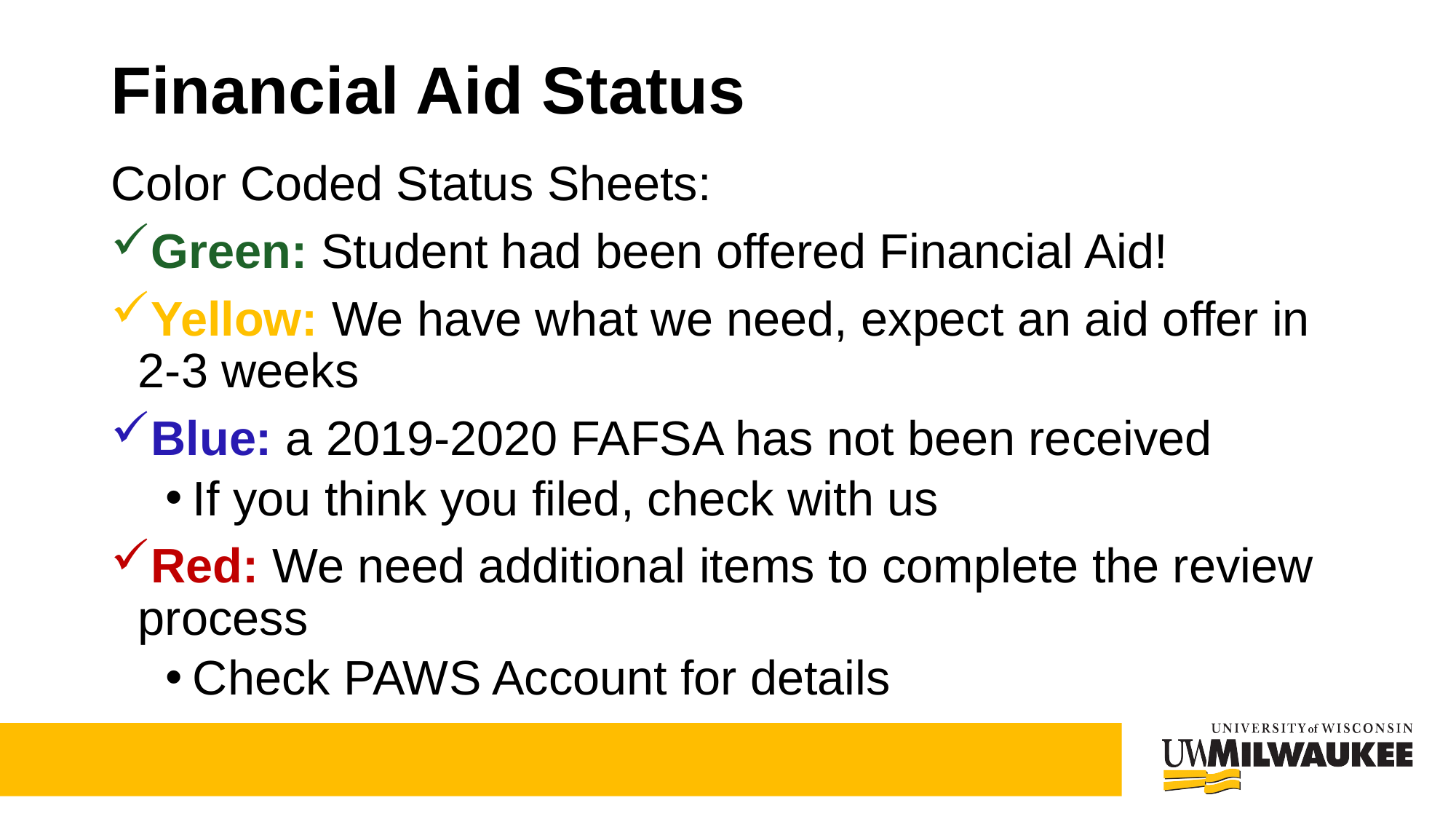

# Financial Aid Status
Color Coded Status Sheets:
Green: Student had been offered Financial Aid!
Yellow: We have what we need, expect an aid offer in 2-3 weeks
Blue: a 2019-2020 FAFSA has not been received
If you think you filed, check with us
Red: We need additional items to complete the review process
Check PAWS Account for details